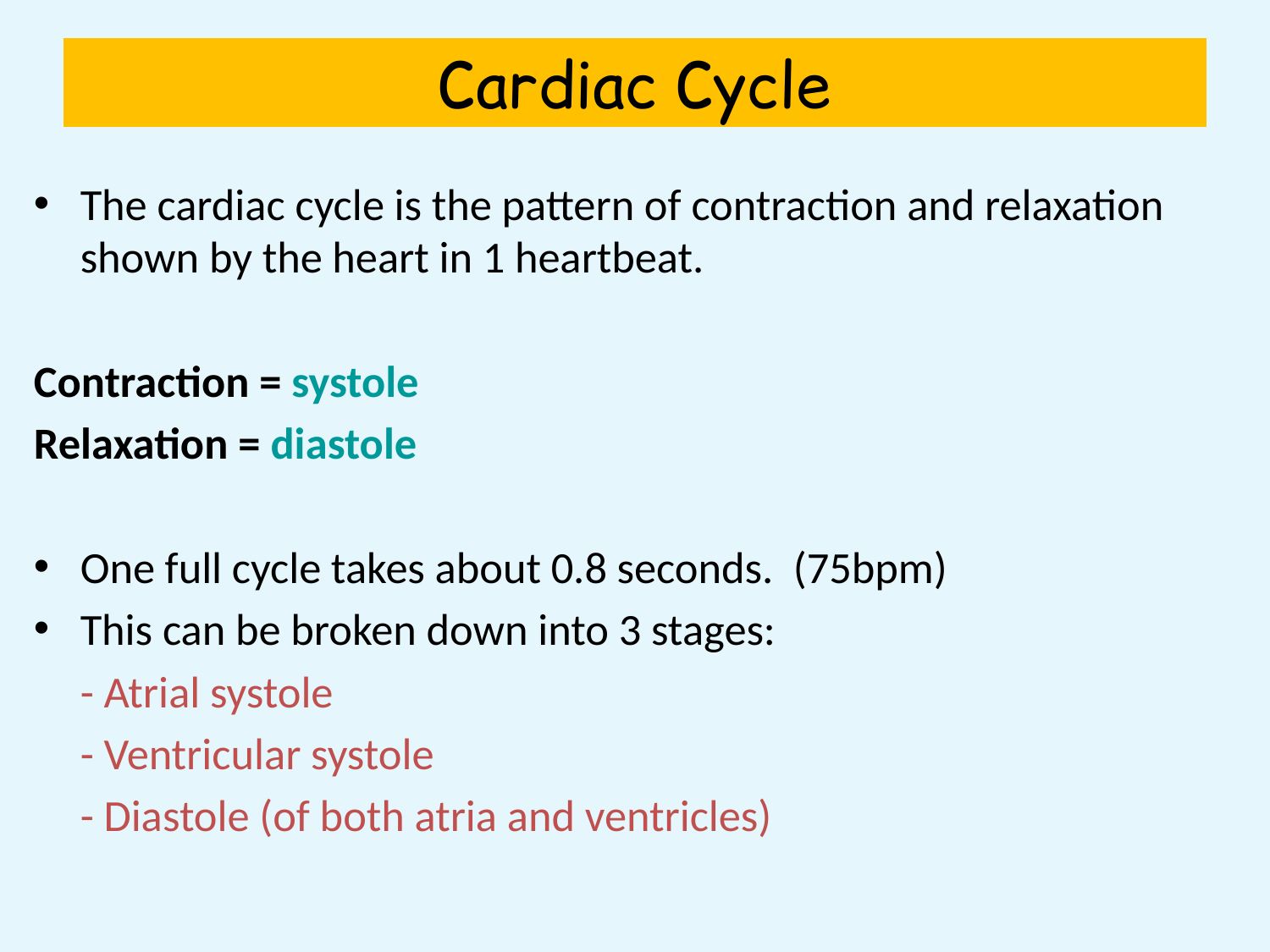

# Cardiac Cycle
The cardiac cycle is the pattern of contraction and relaxation shown by the heart in 1 heartbeat.

Contraction = systole
Relaxation = diastole

One full cycle takes about 0.8 seconds.  (75bpm)
This can be broken down into 3 stages:
	- Atrial systole
	- Ventricular systole
	- Diastole (of both atria and ventricles)